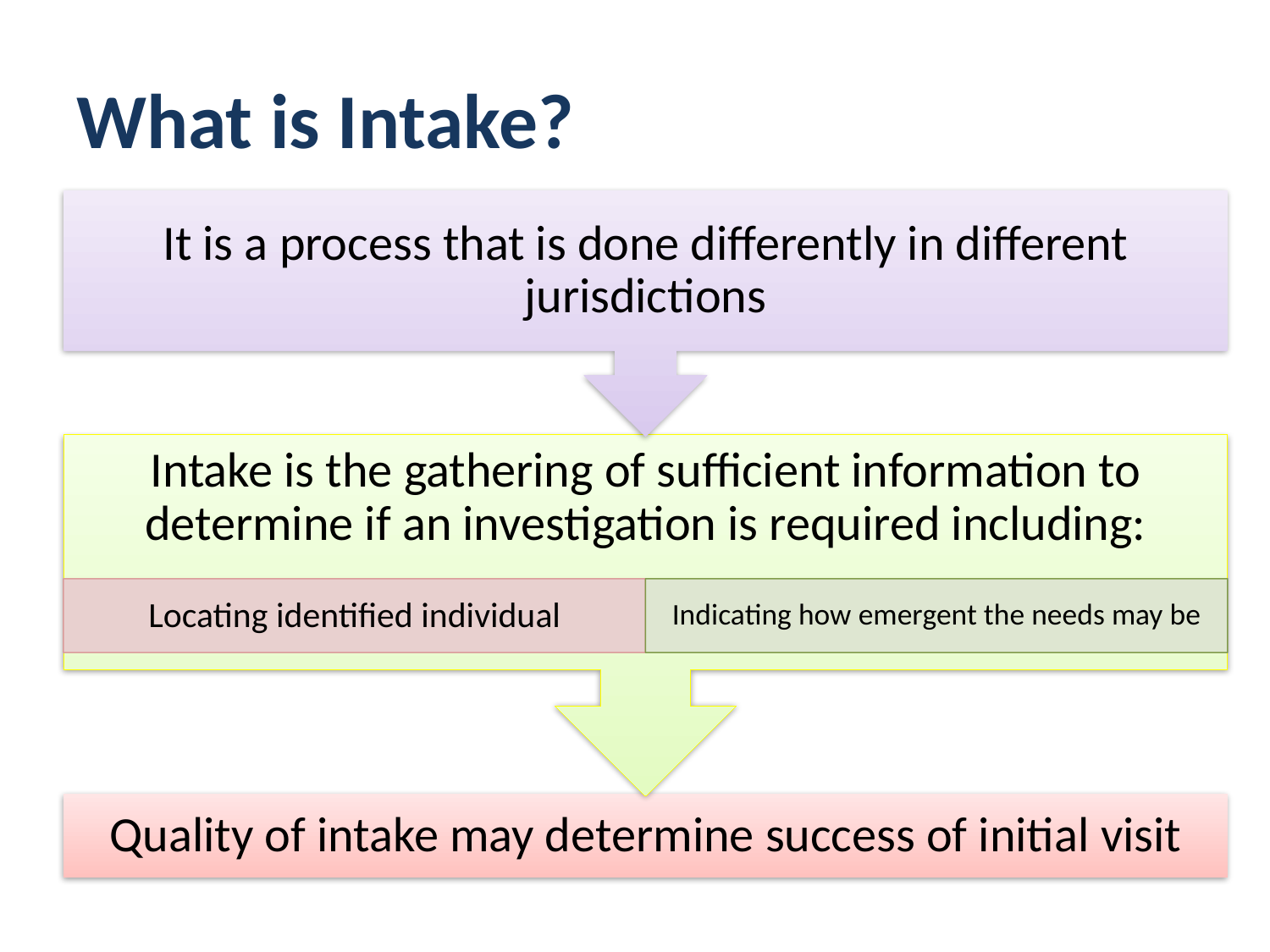

# What is Intake?
It is a process that is done differently in different jurisdictions
Intake is the gathering of sufficient information to determine if an investigation is required including:
Locating identified individual
Indicating how emergent the needs may be
Quality of intake may determine success of initial visit